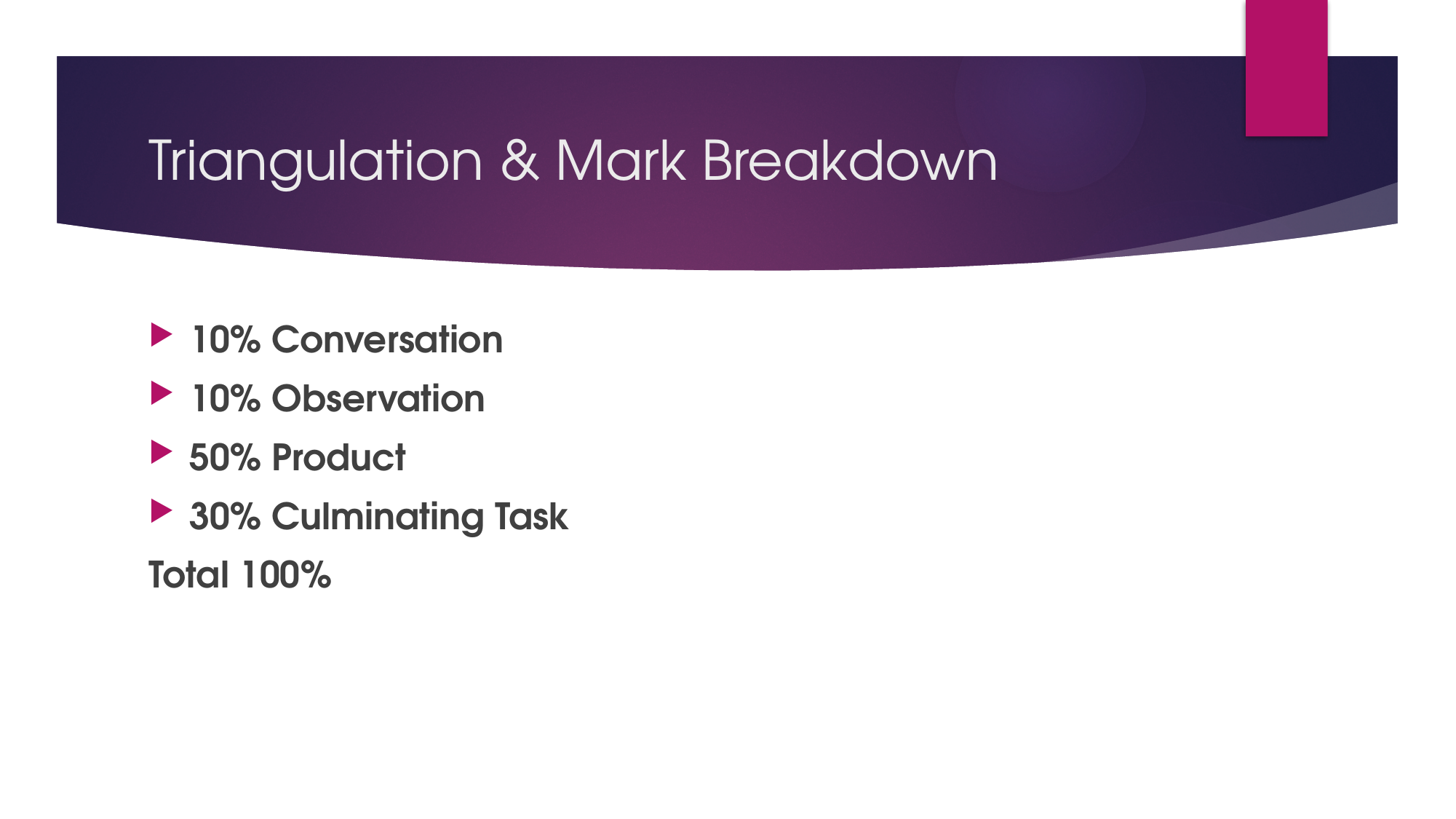

# Triangulation & Mark Breakdown
10% Conversation
10% Observation
50% Product
30% Culminating Task
Total 100%